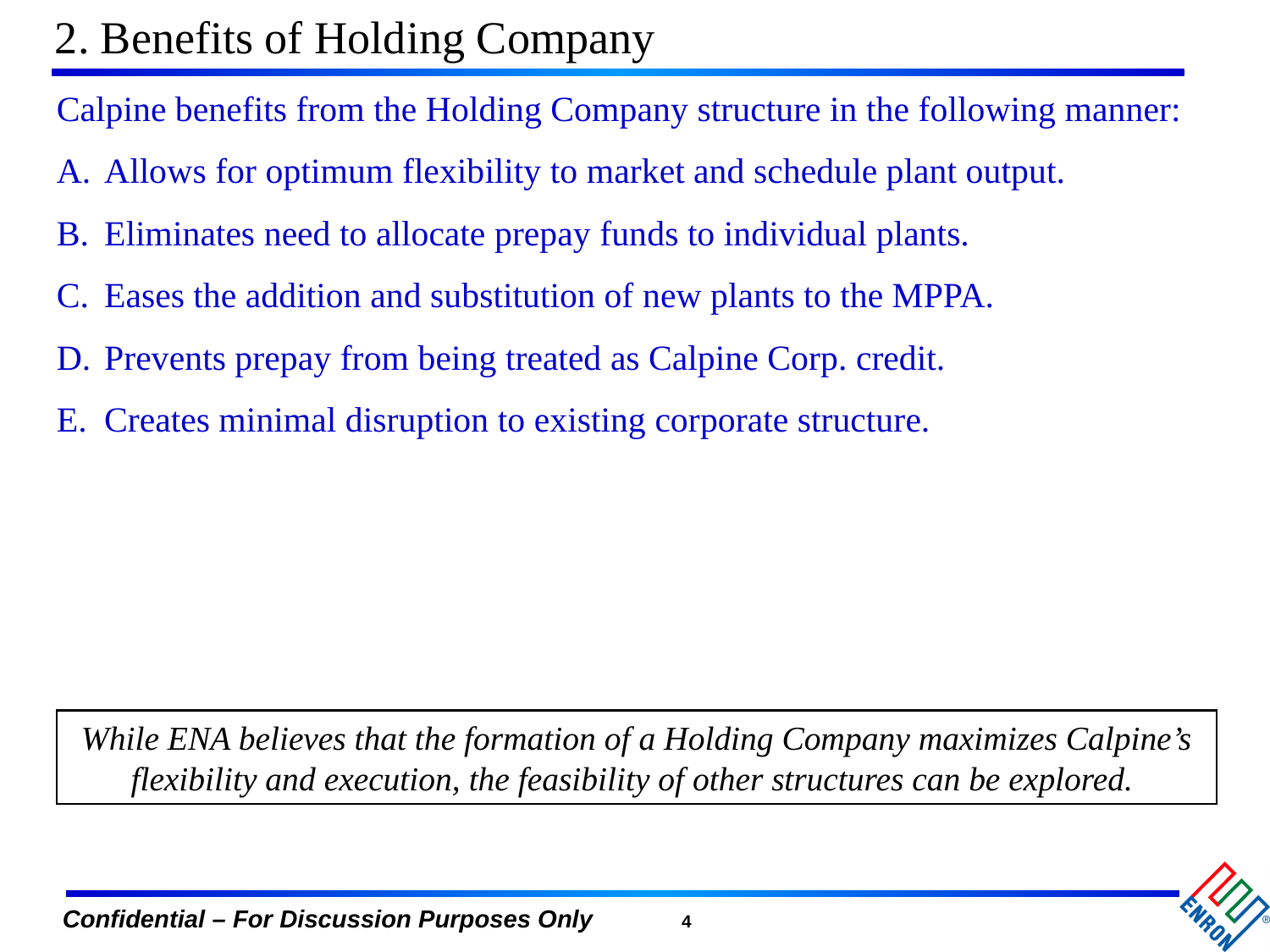

2. Benefits of Holding Company
Calpine benefits from the Holding Company structure in the following manner:
Allows for optimum flexibility to market and schedule plant output.
Eliminates need to allocate prepay funds to individual plants.
Eases the addition and substitution of new plants to the MPPA.
Prevents prepay from being treated as Calpine Corp. credit.
Creates minimal disruption to existing corporate structure.

While ENA believes that the formation of a Holding Company maximizes Calpine’s flexibility and execution, the feasibility of other structures can be explored.